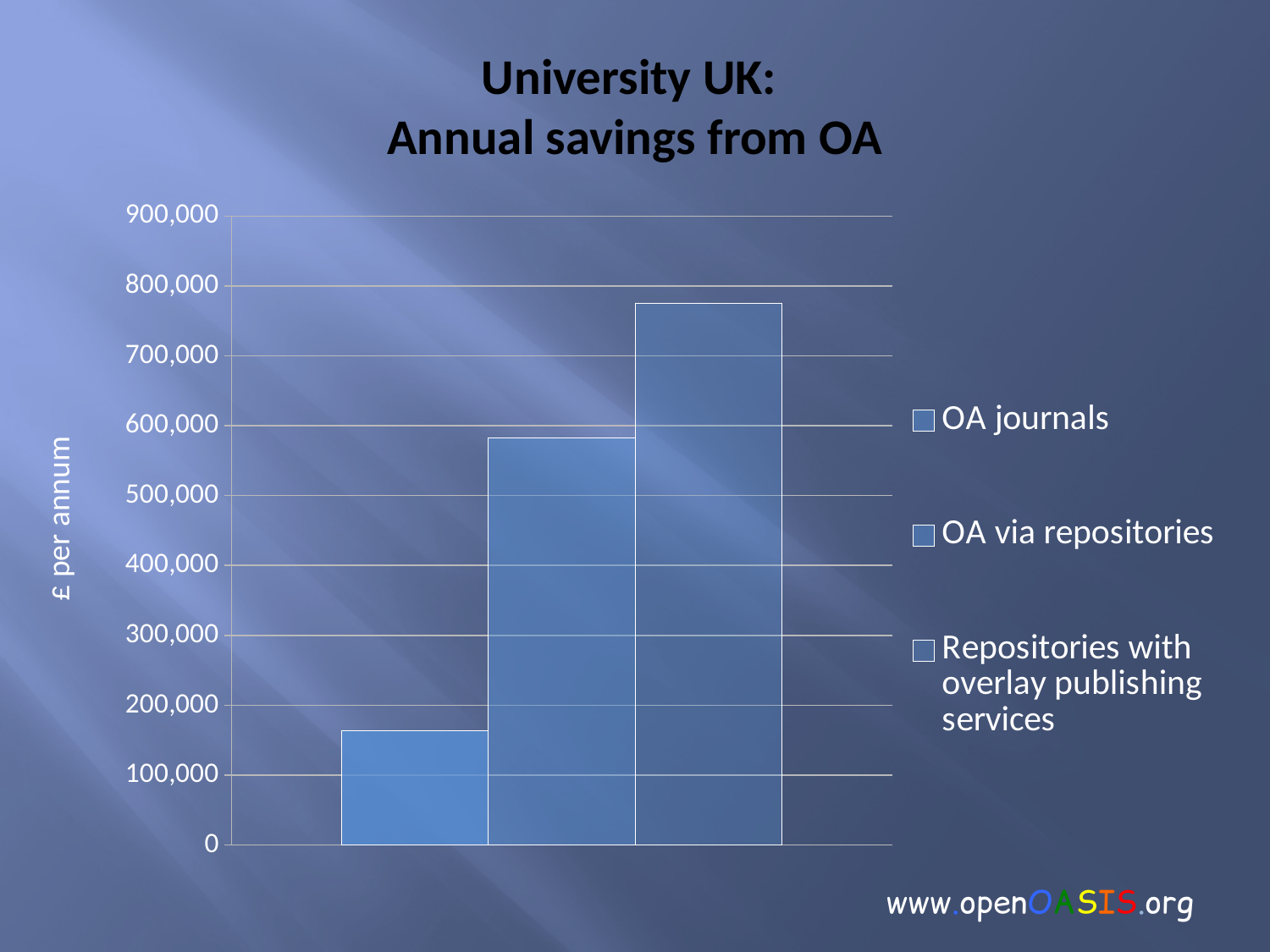

# University UK: Annual savings from OA

[unsupported chart]

£ per annum
www.openOASIS.org